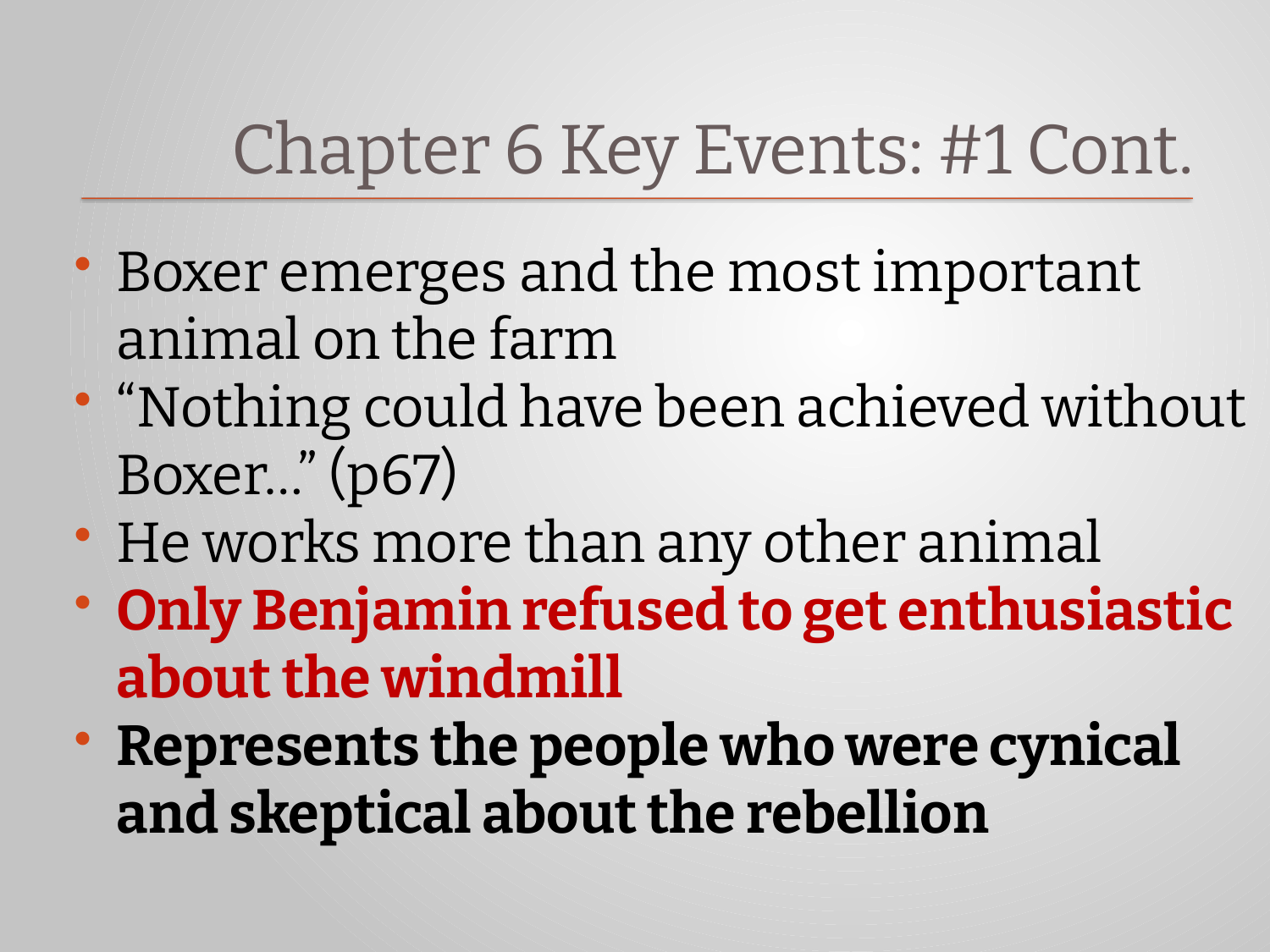

# Chapter 6 Key Events: #1 Cont.
Boxer emerges and the most important animal on the farm
“Nothing could have been achieved without Boxer…” (p67)
He works more than any other animal
Only Benjamin refused to get enthusiastic about the windmill
Represents the people who were cynical and skeptical about the rebellion